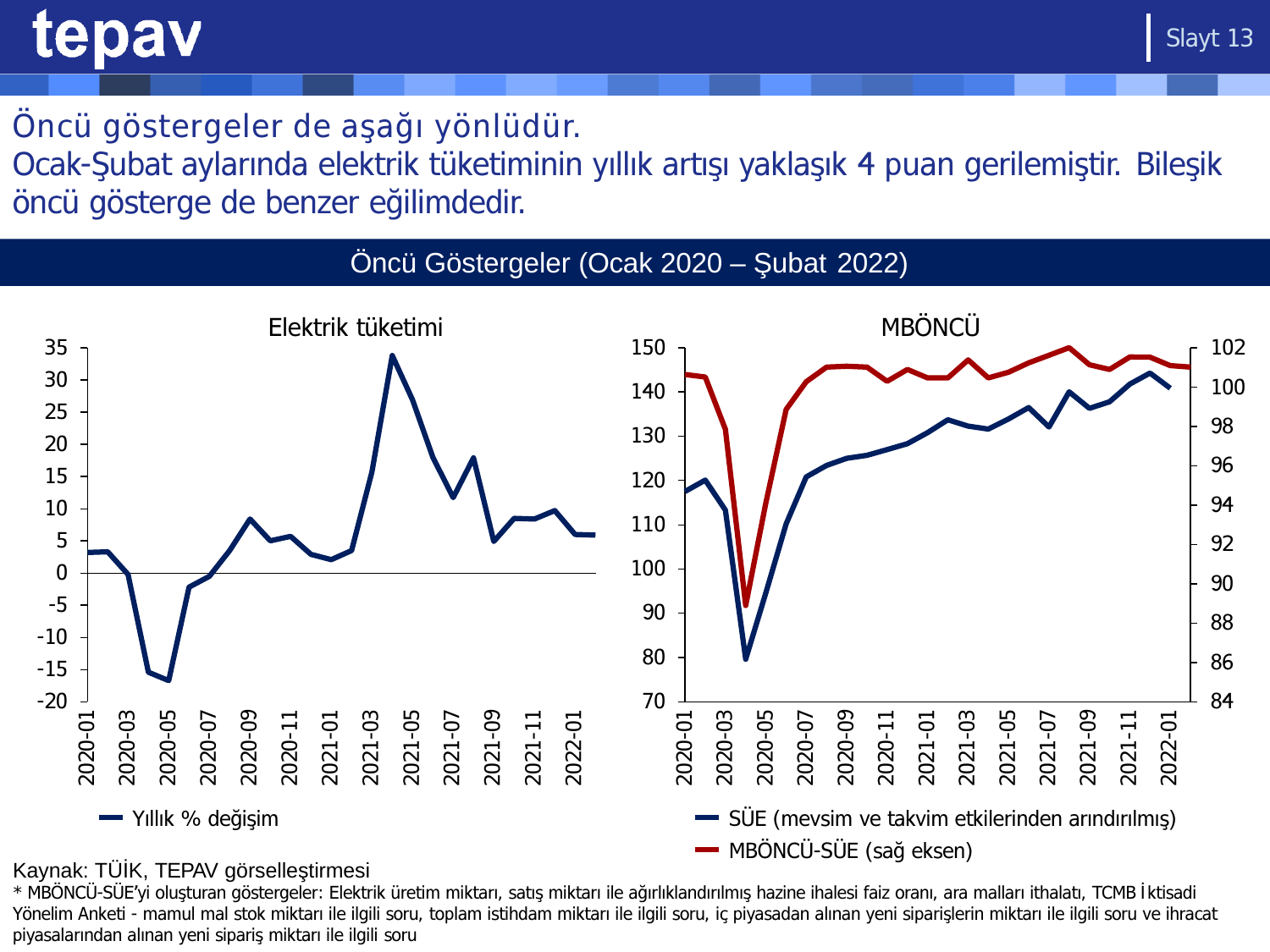

Slayt 13
# Öncü göstergeler de aşağı yönlüdür.
Ocak-Şubat aylarında elektrik tüketiminin yıllık artışı yaklaşık 4 puan gerilemiştir. Bileşik
öncü gösterge de benzer eğilimdedir.
Öncü Göstergeler (Ocak 2020 – Şubat 2022)

Elektrik tüketimi	MBÖNCÜ
102
100
98
96
94
92
90
88
86
84
35
30
25
20
15
10
5
0
-5
-10
-15
-20
150
140
130
120
110
100
90
80
70

2020-01
2020-03
2020-05
2020-07
2020-09
2020-11
2021-01
2021-03
2021-05
2021-07
2021-09
2021-11
2022-01
2020-01
2020-03
2020-05
2020-07
2020-09
2020-11
2021-01
2021-03
2021-05
2021-07
2021-09
2021-11
2022-01
SÜE (mevsim ve takvim etkilerinden arındırılmış)
MBÖNCÜ-SÜE (sağ eksen)
Yıllık % değişim

Kaynak: TÜİK, TEPAV görselleştirmesi
* MBÖNCÜ-SÜE’yi oluşturan göstergeler: Elektrik üretim miktarı, satış miktarı ile ağırlıklandırılmış hazine ihalesi faiz oranı, ara malları ithalatı, TCMB İktisadi  Yönelim Anketi - mamul mal stok miktarı ile ilgili soru, toplam istihdam miktarı ile ilgili soru, iç piyasadan alınan yeni siparişlerin miktarı ile ilgili soru ve ihracat  piyasalarından alınan yeni sipariş miktarı ile ilgili soru